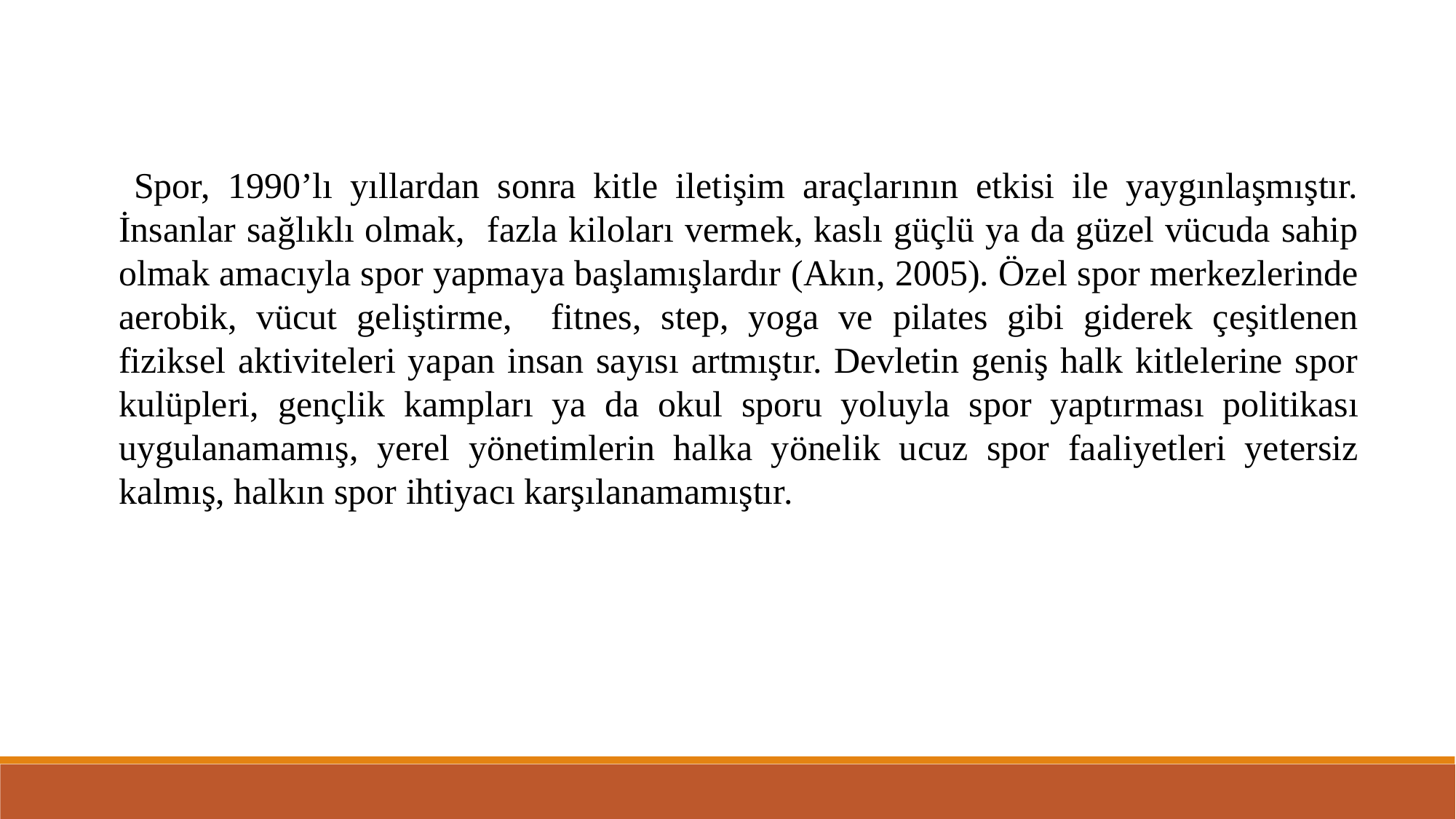

Spor, 1990’lı yıllardan sonra kitle iletişim araçlarının etkisi ile yaygınlaşmıştır. İnsanlar sağlıklı olmak,  fazla kiloları vermek, kaslı güçlü ya da güzel vücuda sahip olmak amacıyla spor yapmaya başlamışlardır (Akın, 2005). Özel spor merkezlerinde aerobik, vücut geliştirme,  fitnes, step, yoga ve pilates gibi giderek çeşitlenen fiziksel aktiviteleri yapan insan sayısı artmıştır. Devletin geniş halk kitlelerine spor kulüpleri, gençlik kampları ya da okul sporu yoluyla spor yaptırması politikası uygulanamamış, yerel yönetimlerin halka yönelik ucuz spor faaliyetleri yetersiz kalmış, halkın spor ihtiyacı karşılanamamıştır.